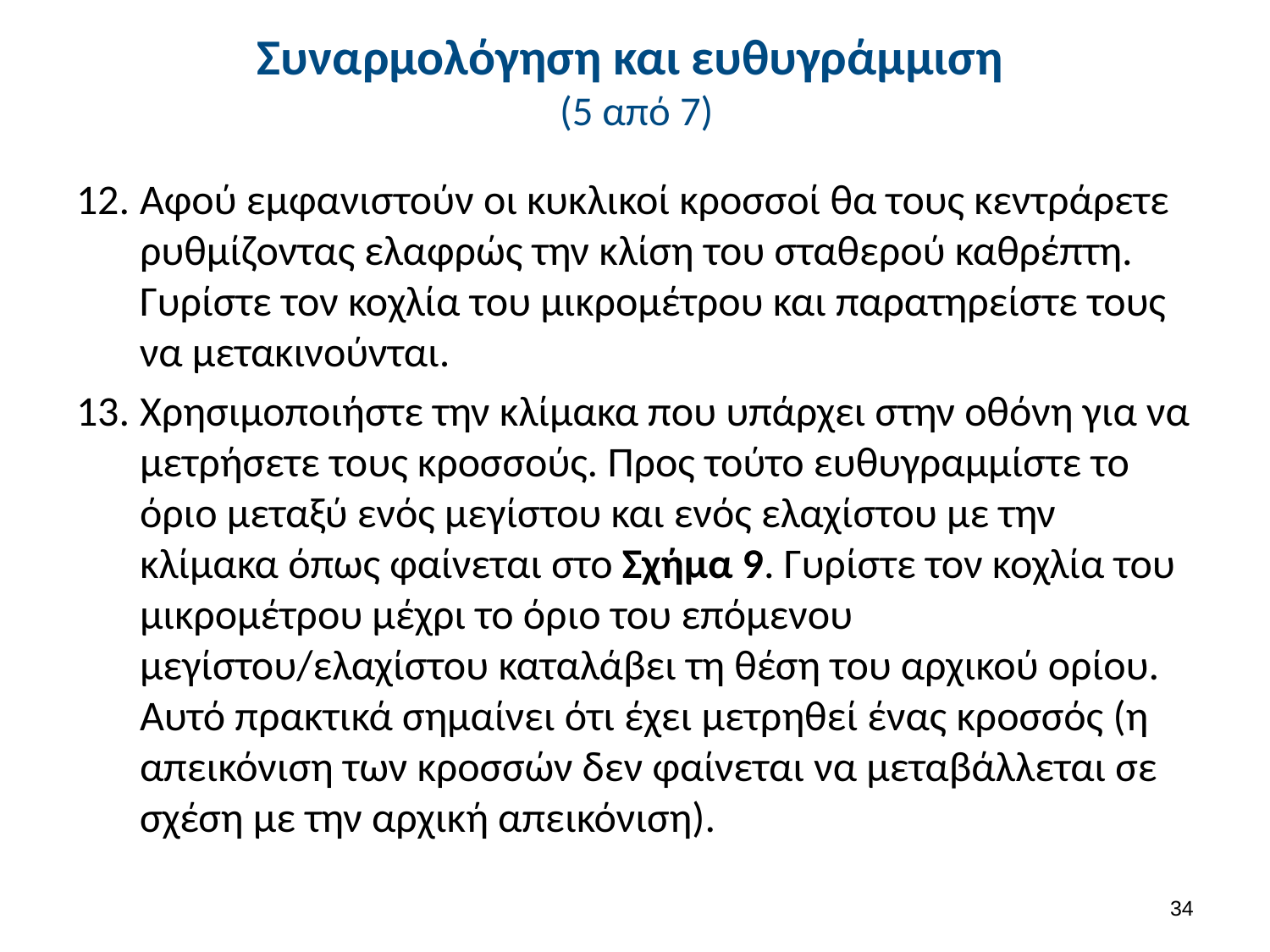

# Συναρμολόγηση και ευθυγράμμιση (5 από 7)
Αφού εμφανιστούν οι κυκλικοί κροσσοί θα τους κεντράρετε ρυθμίζοντας ελαφρώς την κλίση του σταθερού καθρέπτη. Γυρίστε τον κοχλία του μικρομέτρου και παρατηρείστε τους να μετακινούνται.
Χρησιμοποιήστε την κλίμακα που υπάρχει στην οθόνη για να μετρήσετε τους κροσσούς. Προς τούτο ευθυγραμμίστε το όριο μεταξύ ενός μεγίστου και ενός ελαχίστου με την κλίμακα όπως φαίνεται στο Σχήμα 9. Γυρίστε τον κοχλία του μικρομέτρου μέχρι το όριο του επόμενου μεγίστου/ελαχίστου καταλάβει τη θέση του αρχικού ορίου. Αυτό πρακτικά σημαίνει ότι έχει μετρηθεί ένας κροσσός (η απεικόνιση των κροσσών δεν φαίνεται να μεταβάλλεται σε σχέση με την αρχική απεικόνιση).

34